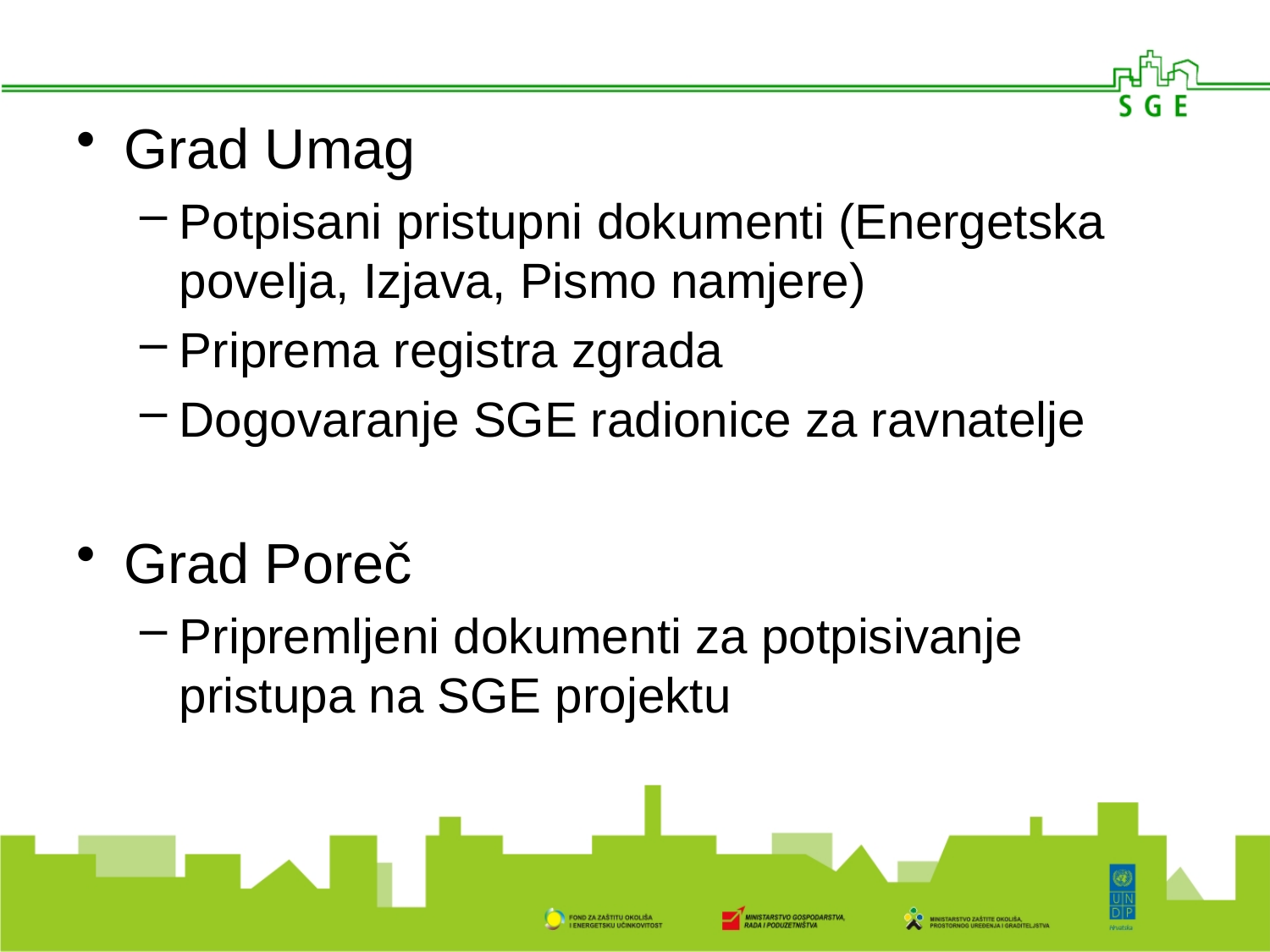

Grad Umag
Potpisani pristupni dokumenti (Energetska povelja, Izjava, Pismo namjere)
Priprema registra zgrada
Dogovaranje SGE radionice za ravnatelje

Grad Poreč
Pripremljeni dokumenti za potpisivanje pristupa na SGE projektu